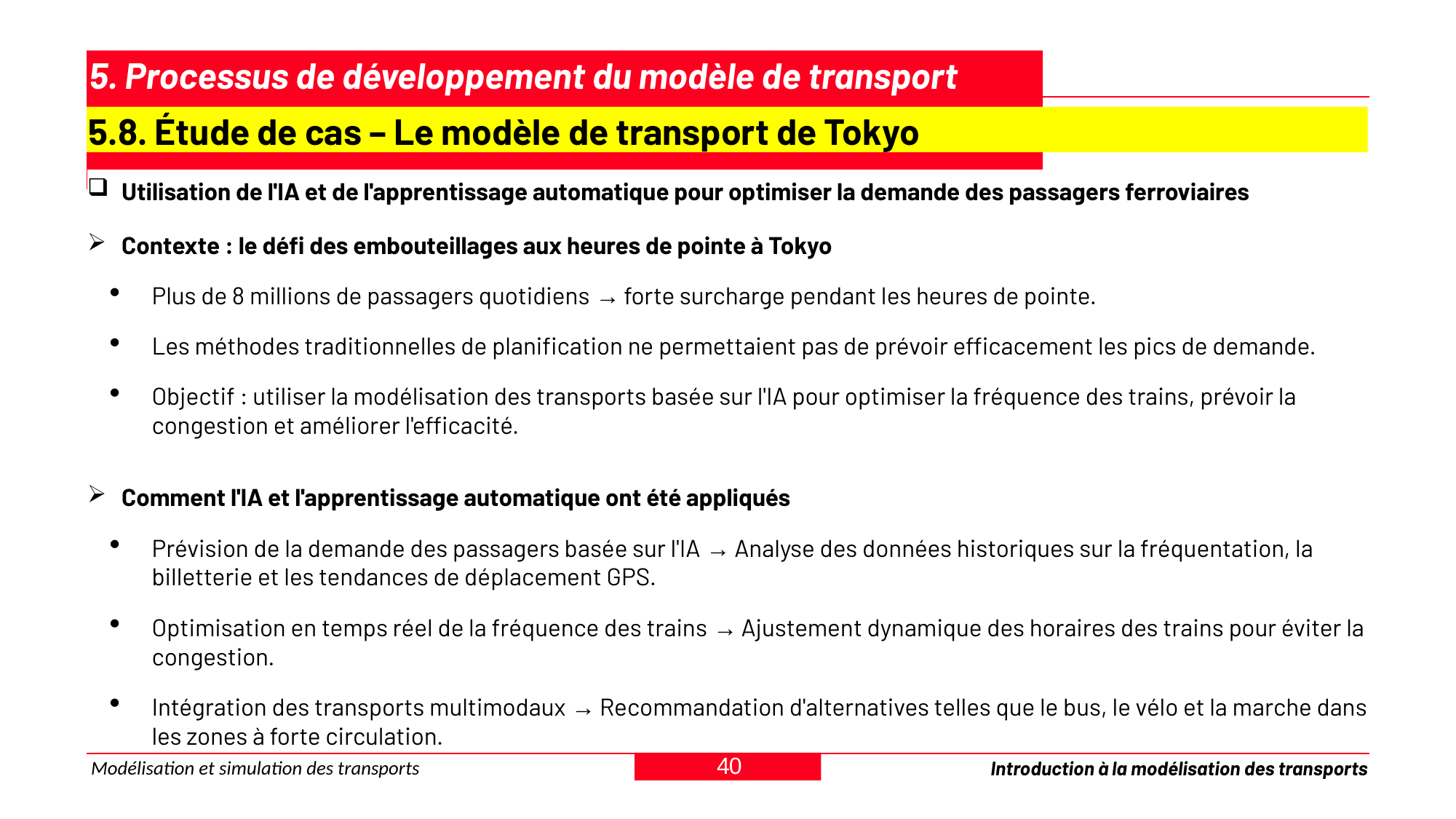

# 5. Processus de développement du modèle de transport
5.8. Étude de cas – Le modèle de transport de Tokyo
Utilisation de l'IA et de l'apprentissage automatique pour optimiser la demande des passagers ferroviaires
Contexte : le défi des embouteillages aux heures de pointe à Tokyo
Plus de 8 millions de passagers quotidiens → forte surcharge pendant les heures de pointe.
Les méthodes traditionnelles de planification ne permettaient pas de prévoir efficacement les pics de demande.
Objectif : utiliser la modélisation des transports basée sur l'IA pour optimiser la fréquence des trains, prévoir la congestion et améliorer l'efficacité.
Comment l'IA et l'apprentissage automatique ont été appliqués
Prévision de la demande des passagers basée sur l'IA → Analyse des données historiques sur la fréquentation, la billetterie et les tendances de déplacement GPS.
Optimisation en temps réel de la fréquence des trains → Ajustement dynamique des horaires des trains pour éviter la congestion.
Intégration des transports multimodaux → Recommandation d'alternatives telles que le bus, le vélo et la marche dans les zones à forte circulation.
40
Modélisation et simulation des transports
Introduction à la modélisation des transports